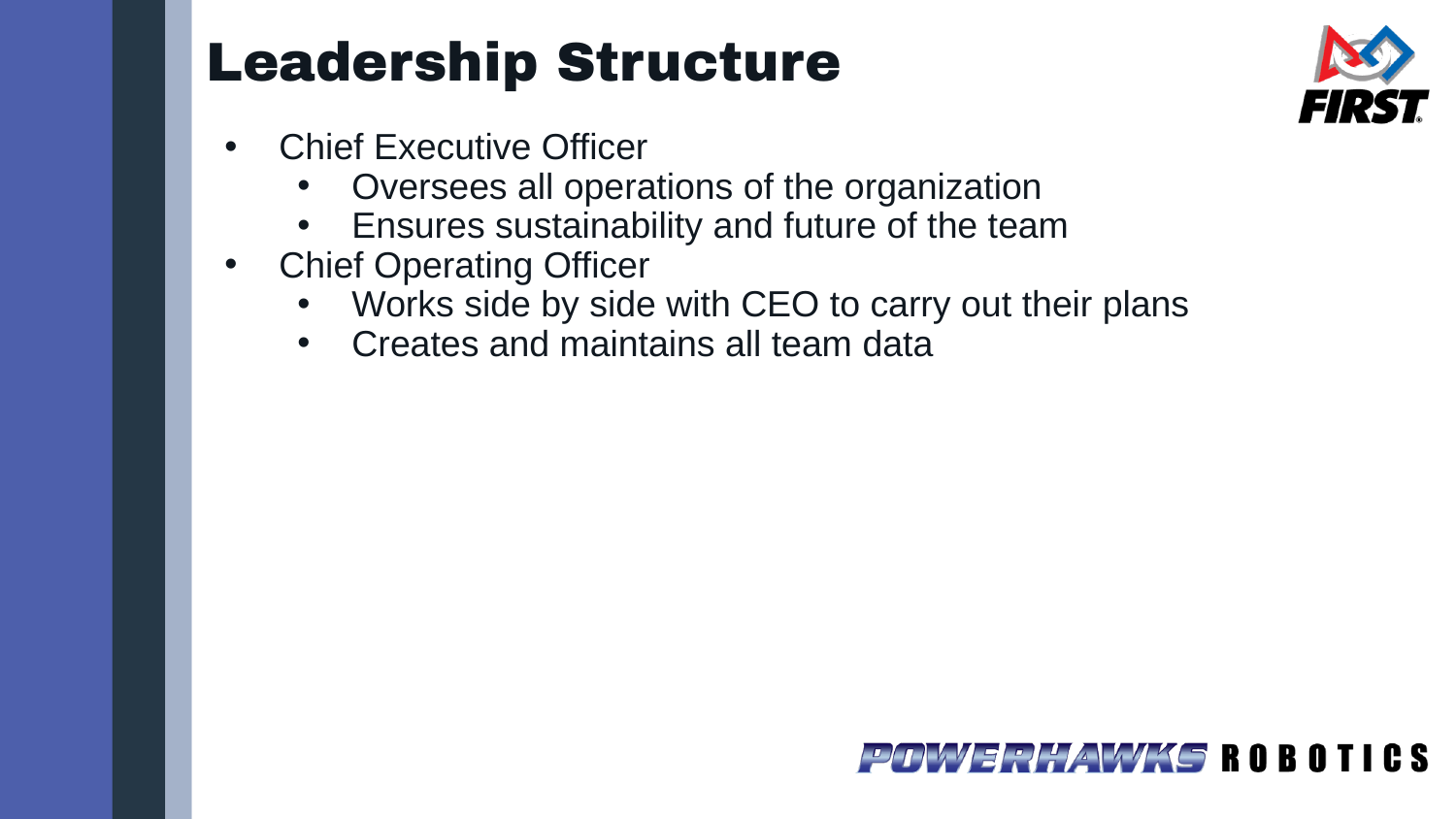

# Leadership Structure
Chief Executive Officer
Oversees all operations of the organization
Ensures sustainability and future of the team
Chief Operating Officer
Works side by side with CEO to carry out their plans
Creates and maintains all team data